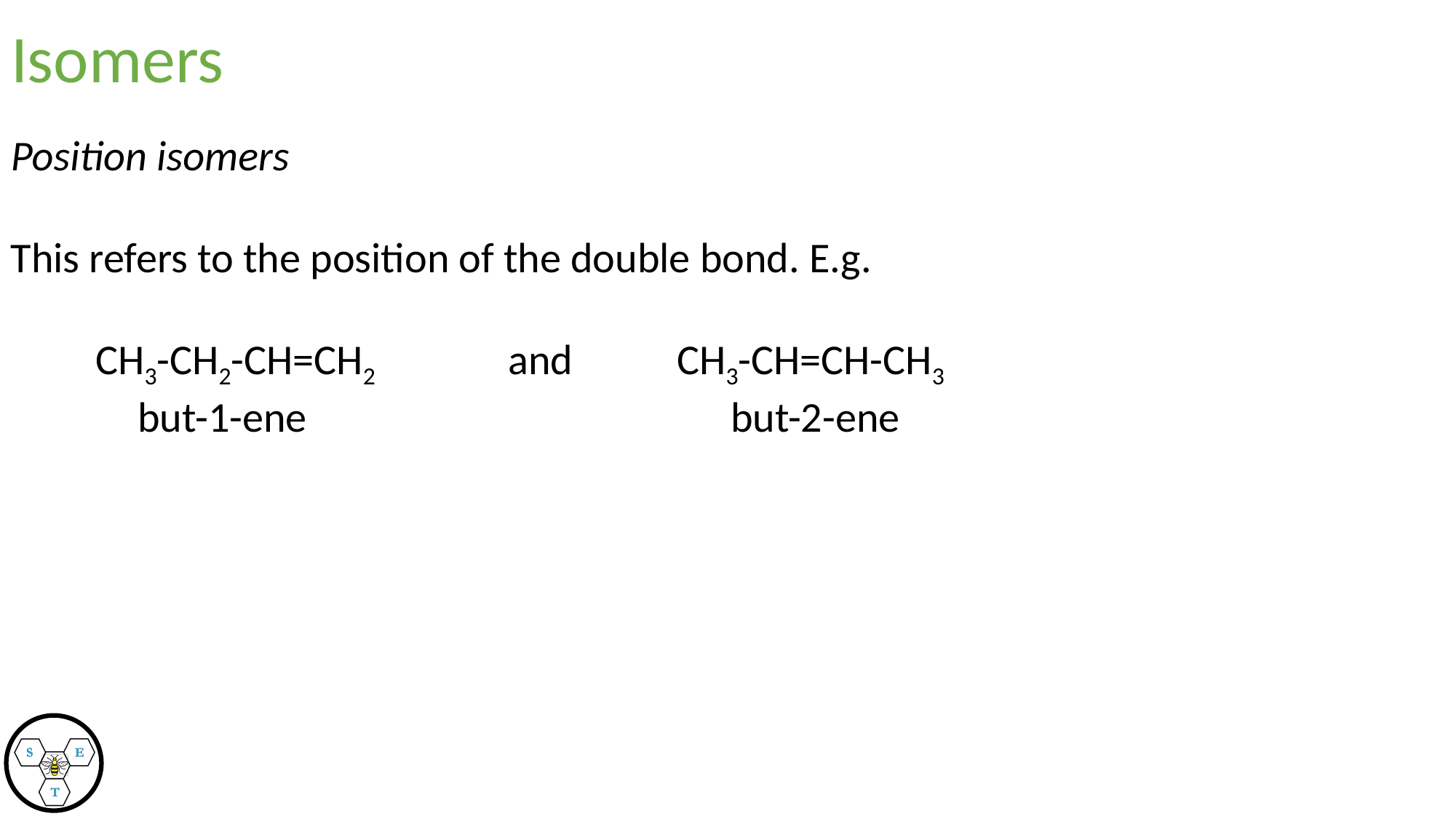

# Isomers
Position isomers

This refers to the position of the double bond. E.g.

  ​CH3-CH2-CH=CH2    and    CH3-CH=CH-CH3
   but-1-e​ne          but-2-ene